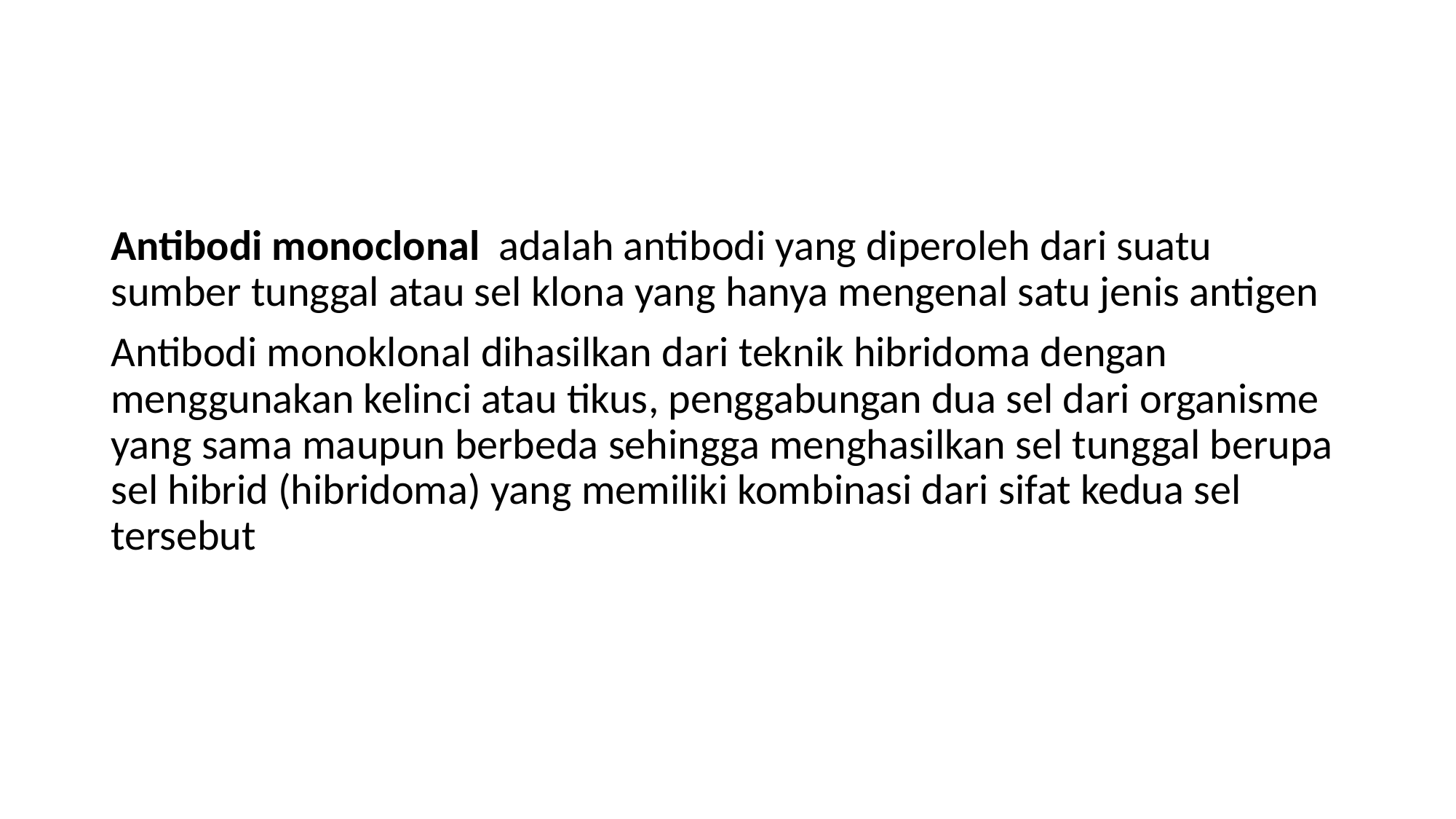

#
Antibodi monoclonal  adalah antibodi yang diperoleh dari suatu sumber tunggal atau sel klona yang hanya mengenal satu jenis antigen
Antibodi monoklonal dihasilkan dari teknik hibridoma dengan menggunakan kelinci atau tikus, penggabungan dua sel dari organisme yang sama maupun berbeda sehingga menghasilkan sel tunggal berupa sel hibrid (hibridoma) yang memiliki kombinasi dari sifat kedua sel tersebut